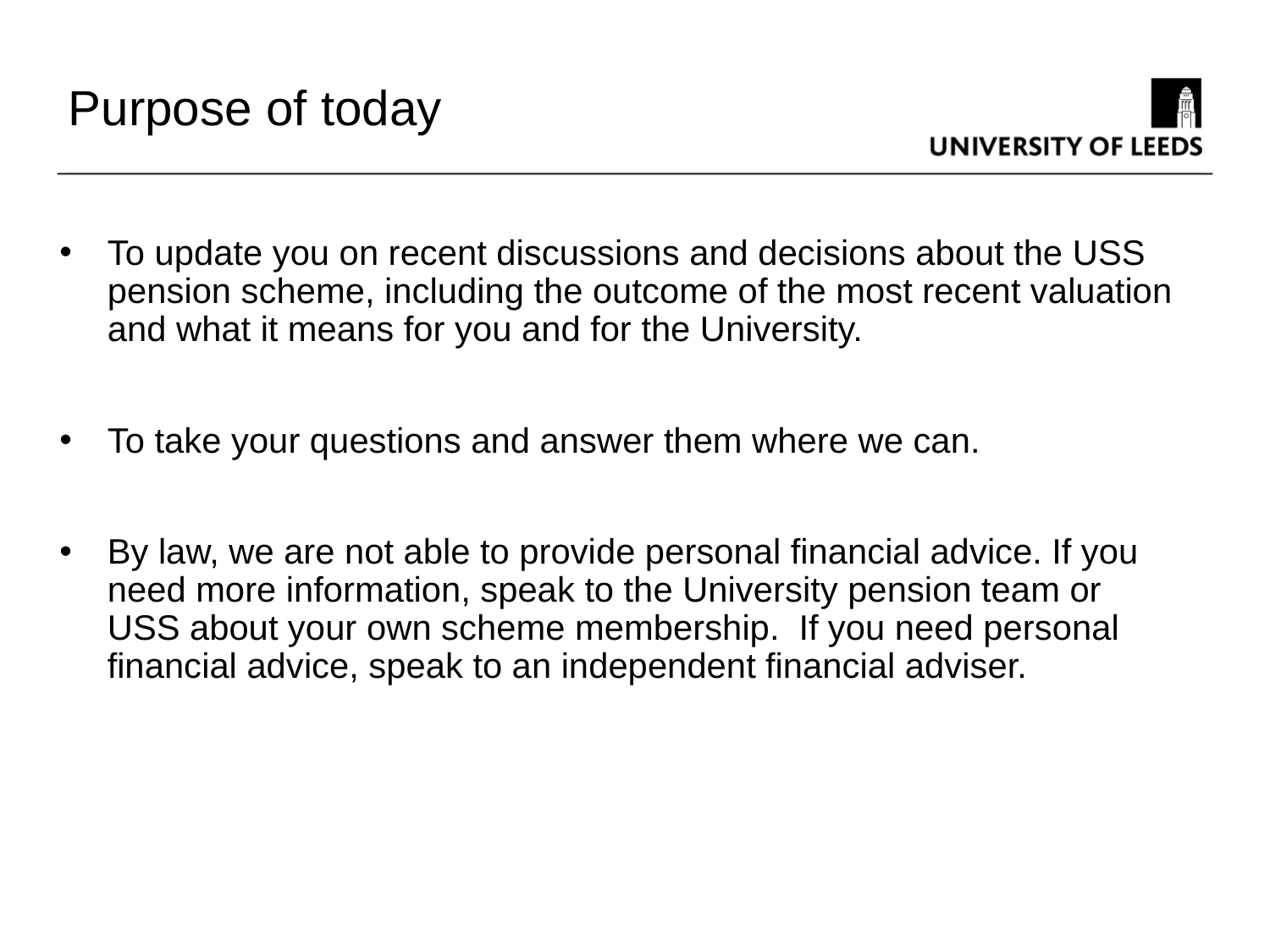

Purpose of today
To update you on recent discussions and decisions about the USS pension scheme, including the outcome of the most recent valuation and what it means for you and for the University.

To take your questions and answer them where we can.

By law, we are not able to provide personal financial advice. If you need more information, speak to the University pension team or USS about your own scheme membership.  If you need personal financial advice, speak to an independent financial adviser.